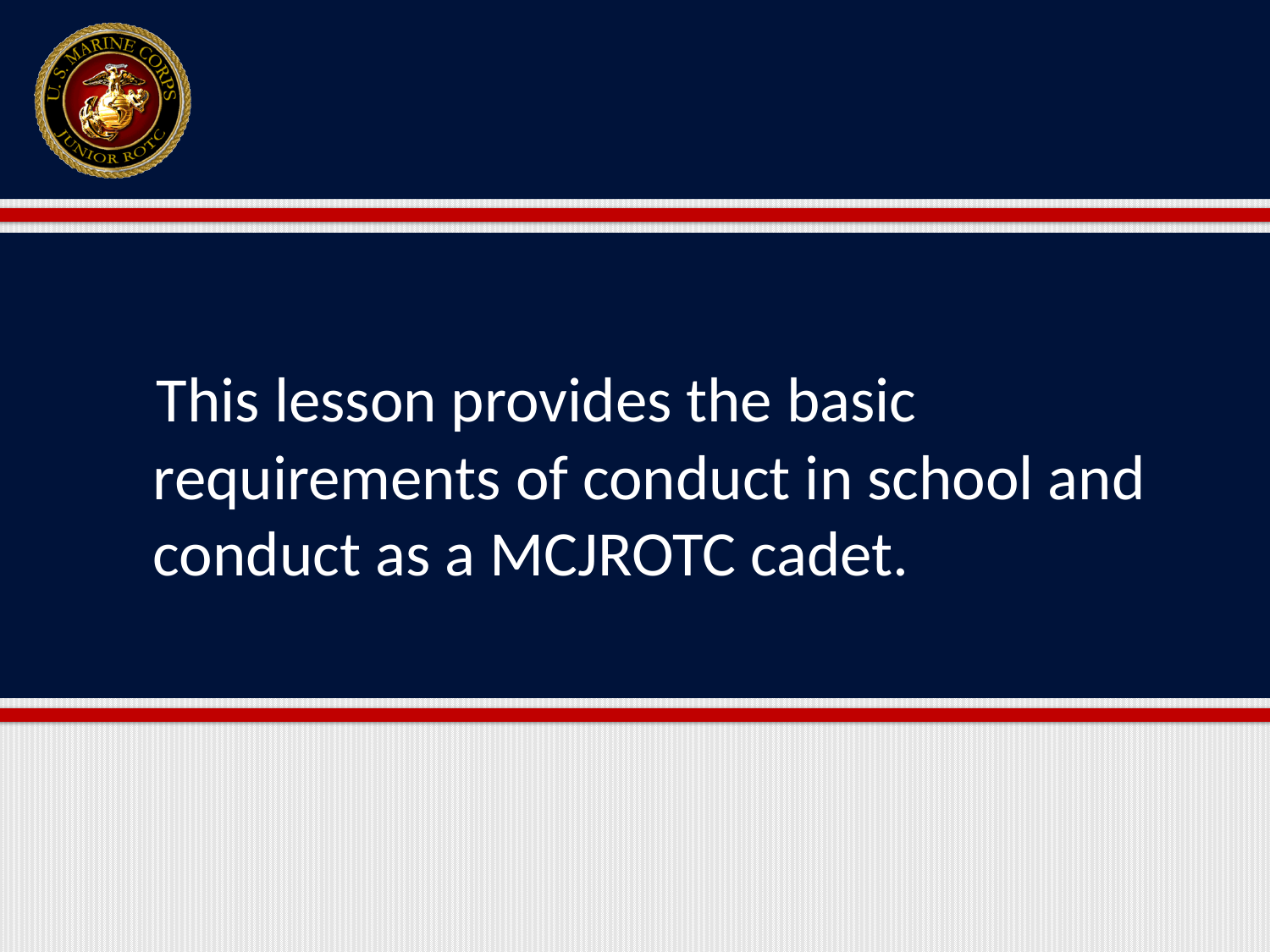

This lesson provides the basic requirements of conduct in school and conduct as a MCJROTC cadet.